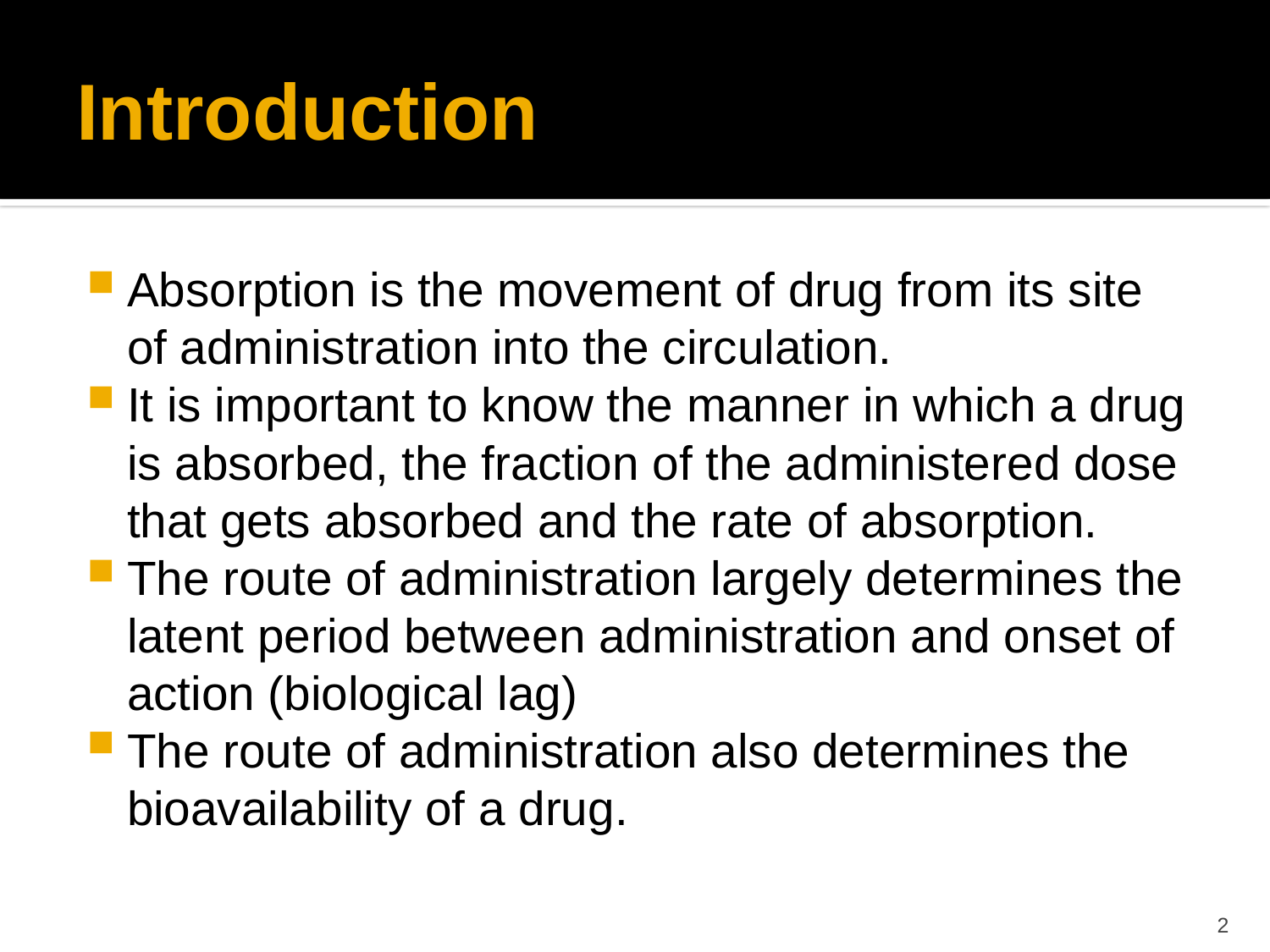

# Introduction
Absorption is the movement of drug from its site of administration into the circulation.
It is important to know the manner in which a drug is absorbed, the fraction of the administered dose that gets absorbed and the rate of absorption.
The route of administration largely determines the latent period between administration and onset of action (biological lag)
The route of administration also determines the bioavailability of a drug.
2